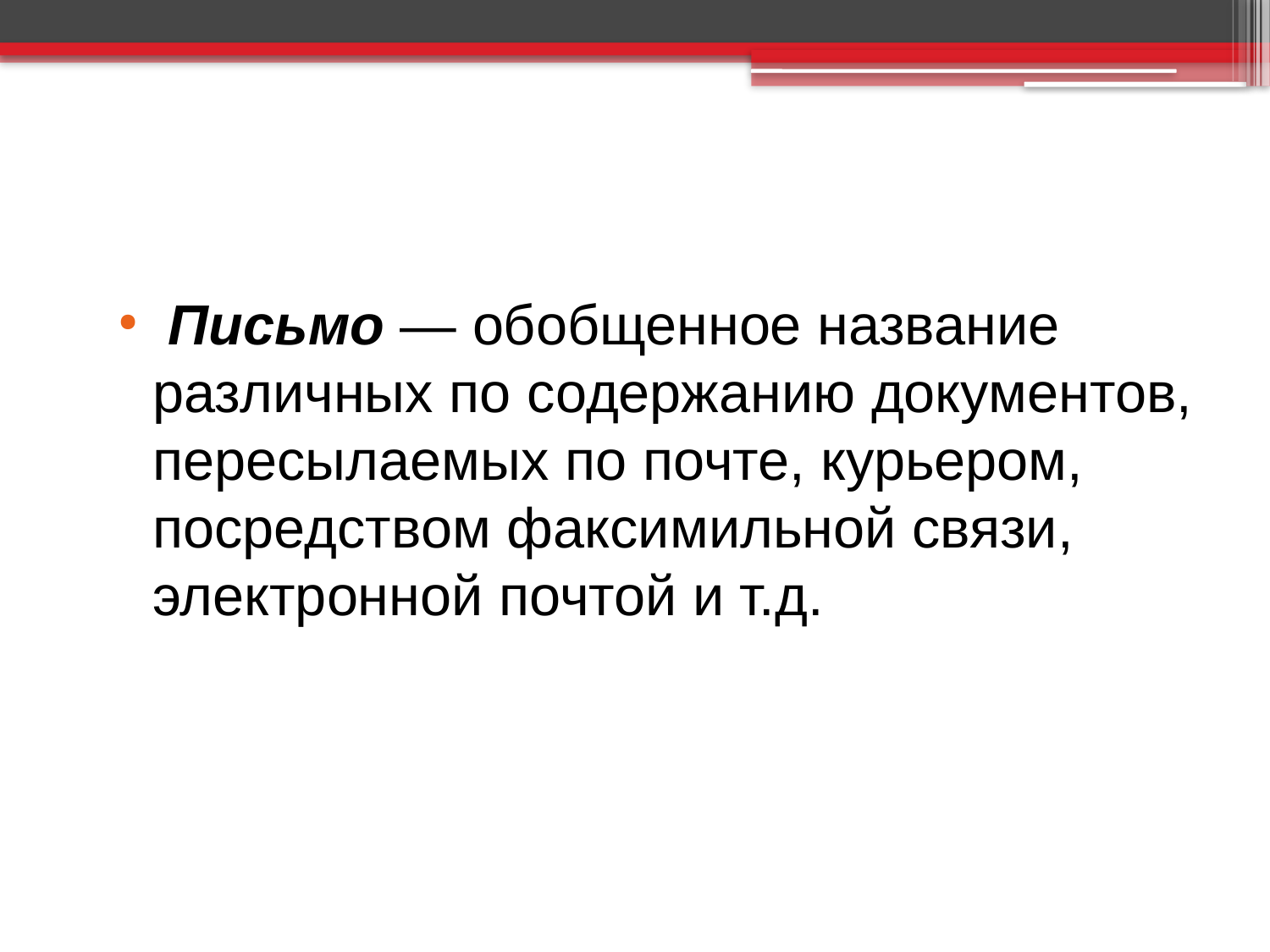

Письмо — обобщенное название различных по содержанию документов, пересылаемых по почте, курьером, посредством факсимильной связи, электронной почтой и т.д.